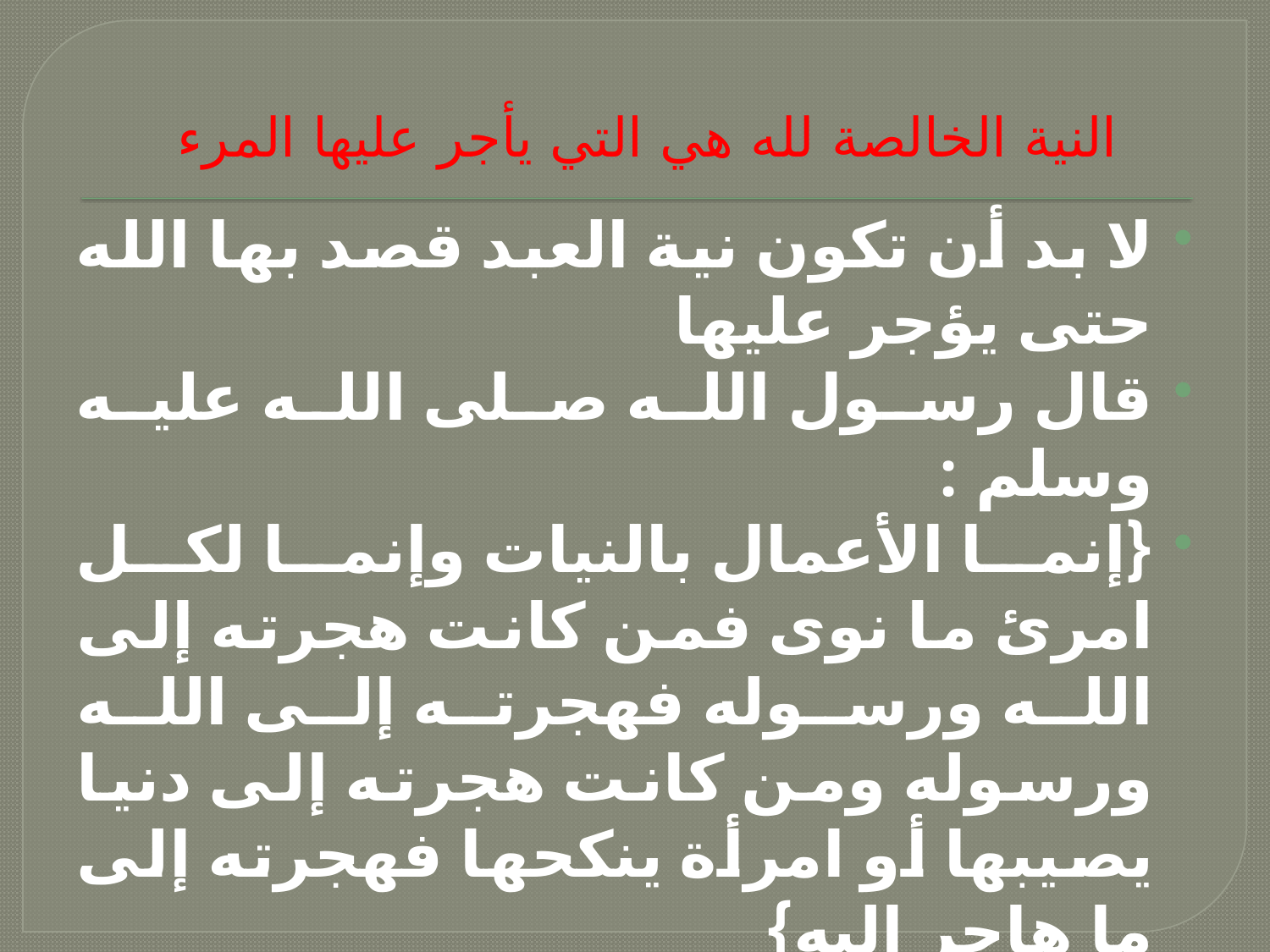

# النية الخالصة لله هي التي يأجر عليها المرء
لا بد أن تكون نية العبد قصد بها الله حتى يؤجر عليها
قال رسول الله صلى الله عليه وسلم :
{إنما الأعمال بالنيات وإنما لكل امرئ ما نوى فمن كانت هجرته إلى الله ورسوله فهجرته إلى الله ورسوله ومن كانت هجرته إلى دنيا يصيبها أو امرأة ينكحها فهجرته إلى ما هاجر إليه}
فلا بد أن يكون العبد نوى بعمله وجه الله فمثلاً من كان على معصية وتوقف عنها فلا بد أن يكون تركها لله أي هجره للمعصية ابتغاء وجه الله